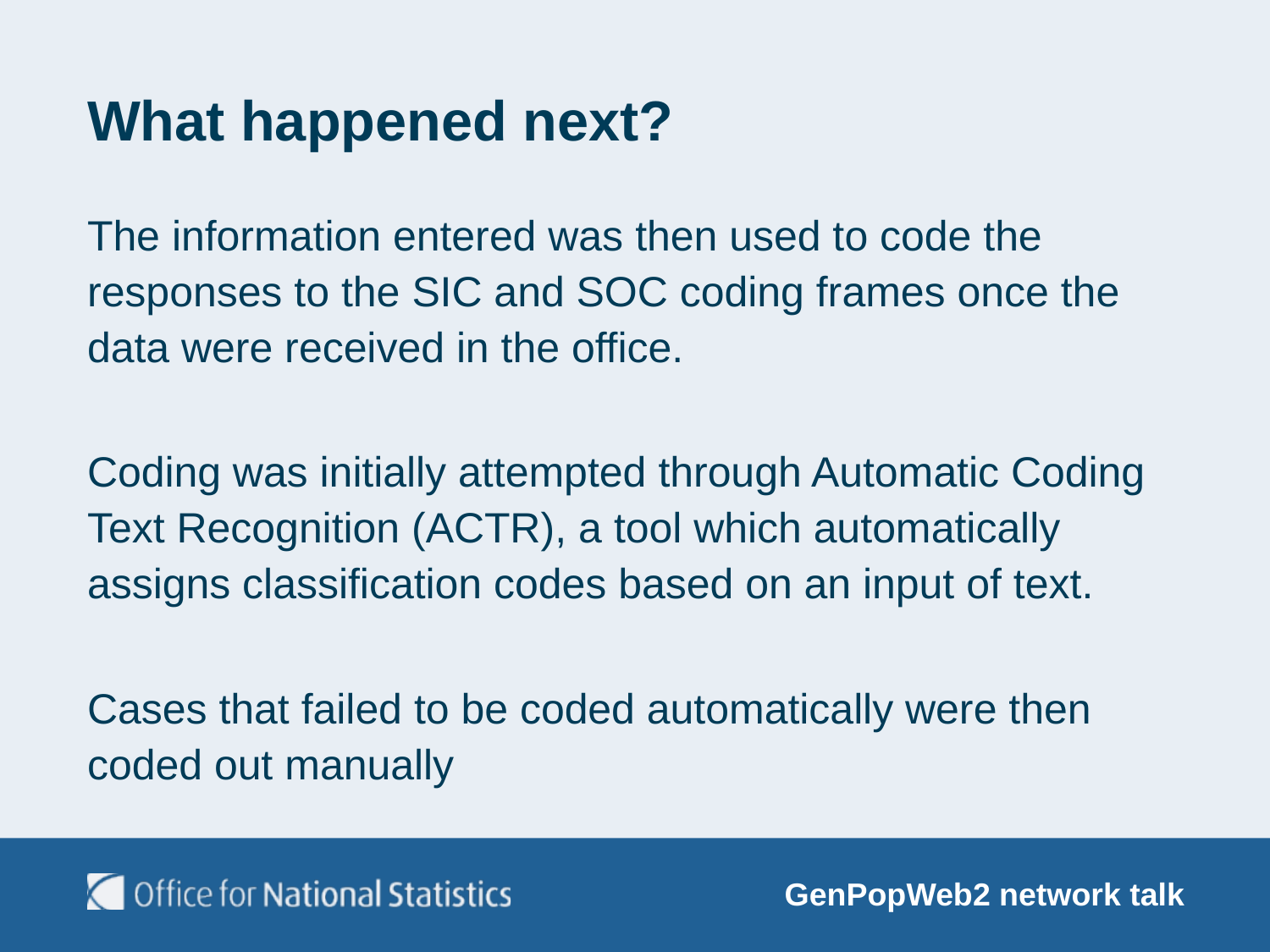

# What happened next?
The information entered was then used to code the responses to the SIC and SOC coding frames once the data were received in the office.

Coding was initially attempted through Automatic Coding Text Recognition (ACTR), a tool which automatically assigns classification codes based on an input of text.

Cases that failed to be coded automatically were then coded out manually
GenPopWeb2 network talk